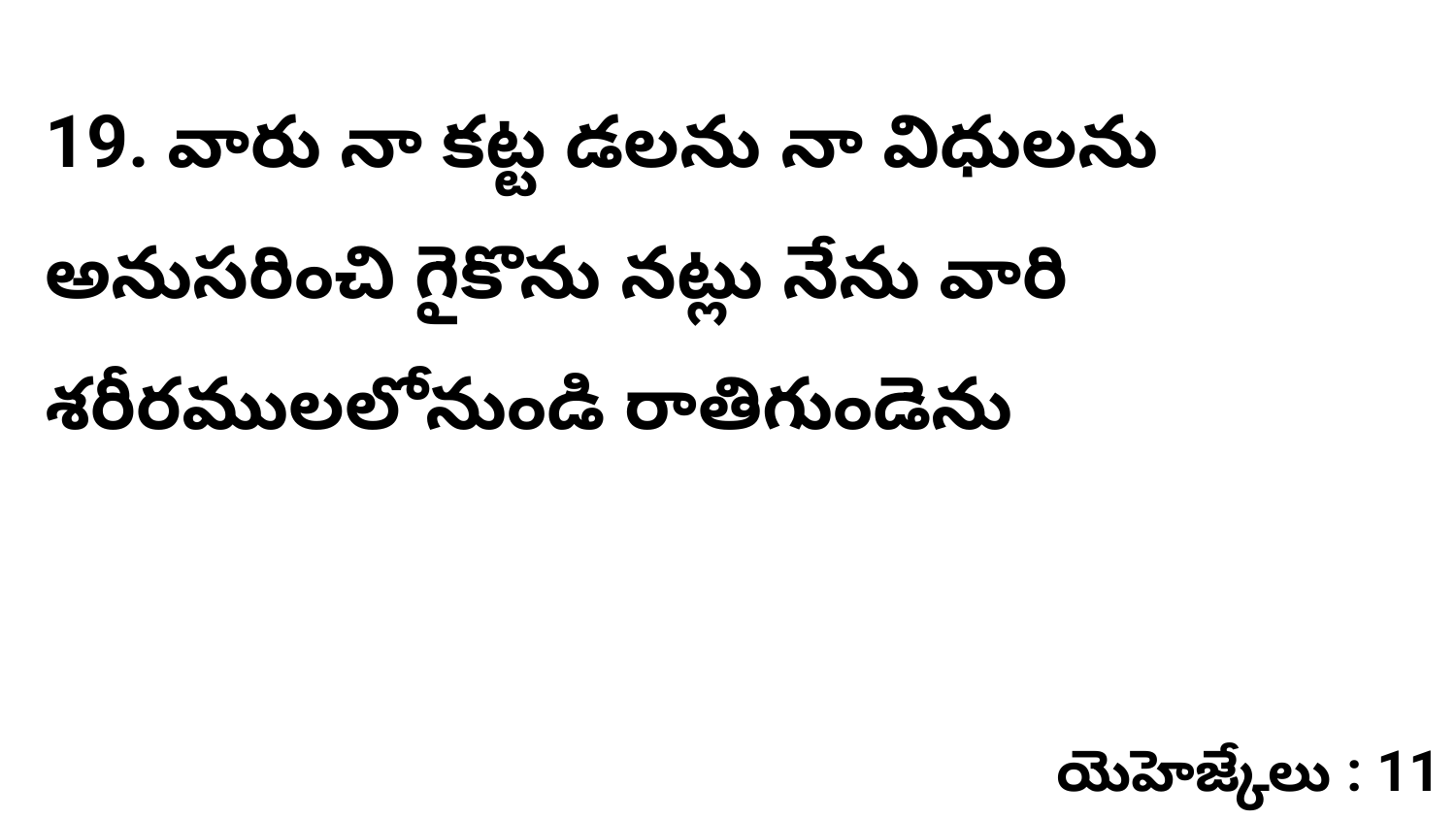

19. ​వారు నా కట్ట డలను నా విధులను అనుసరించి గైకొను నట్లు నేను వారి శరీరములలోనుండి రాతిగుండెను
యెహెజ్కేలు : 11